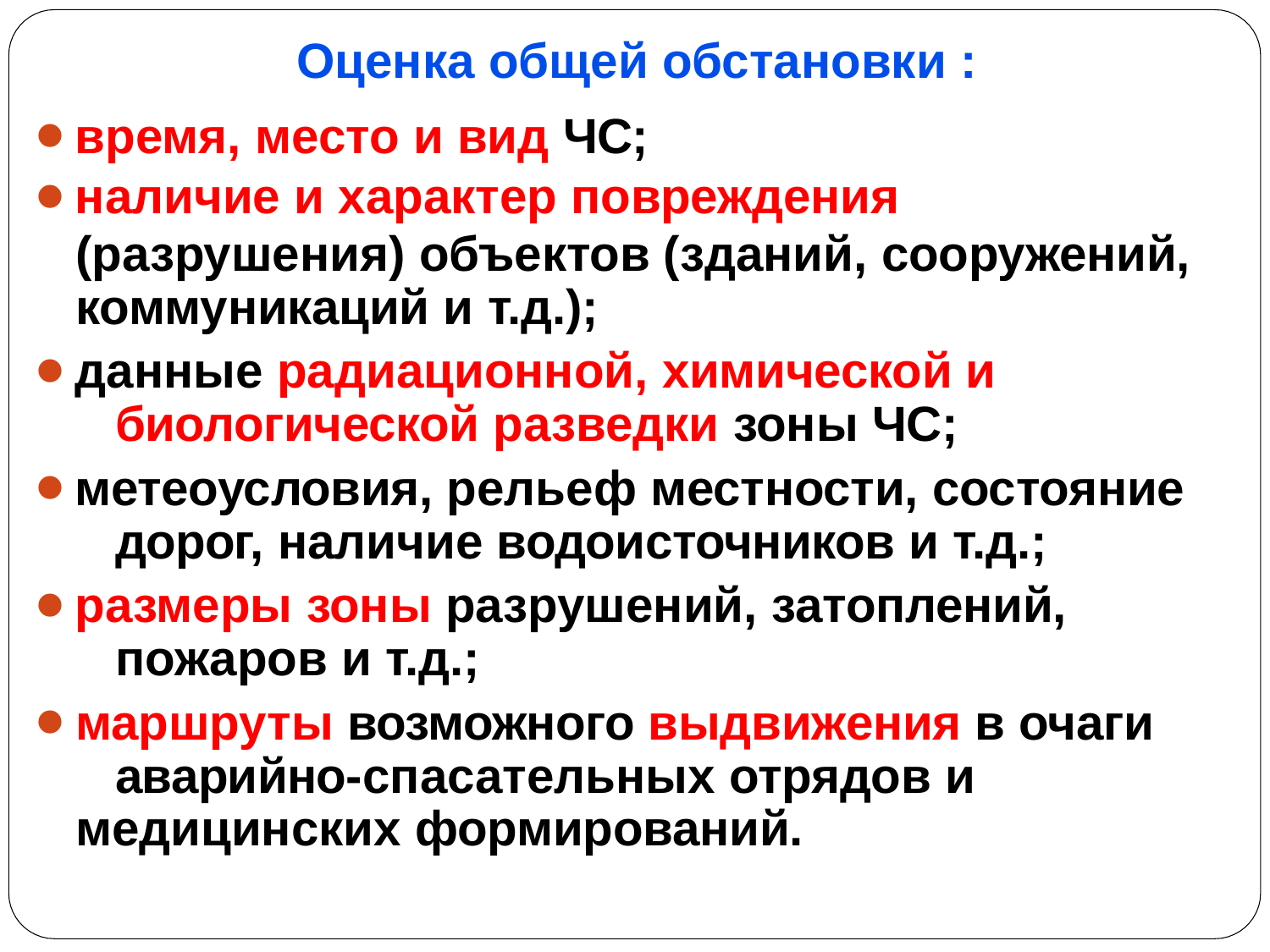

Оценка общей обстановки :
время, место и вид ЧС;
наличие и характер повреждения
(разрушения) объектов (зданий, сооружений, коммуникаций и т.д.);
данные радиационной, химической и 	биологической разведки зоны ЧС;
метеоусловия, рельеф местности, состояние 	дорог, наличие водоисточников и т.д.;
размеры зоны разрушений, затоплений, 	пожаров и т.д.;
маршруты возможного выдвижения в очаги 	аварийно-спасательных отрядов и
медицинских формирований.